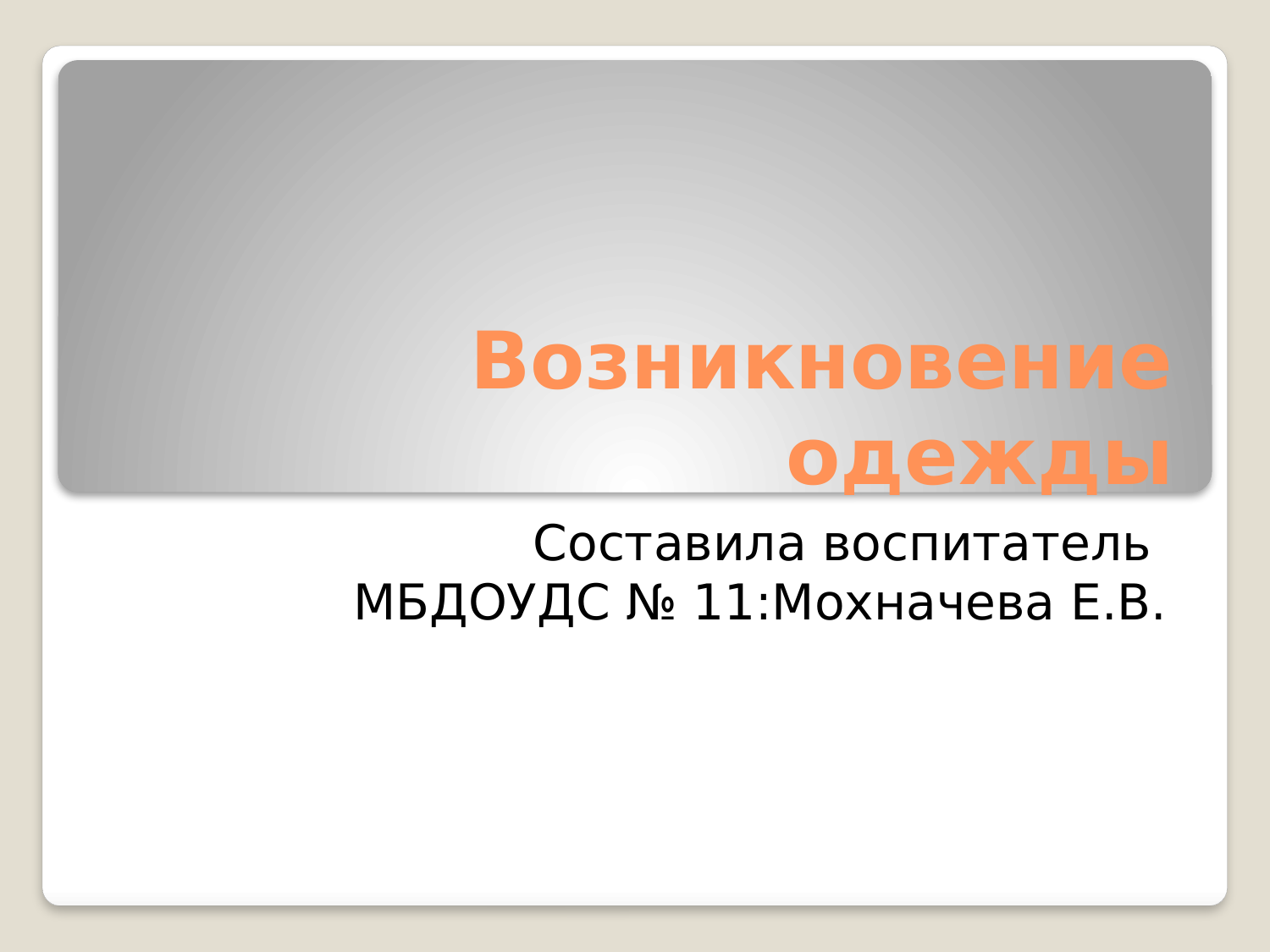

# Возникновение одежды
Составила воспитатель
МБДОУДС № 11:Мохначева Е.В.